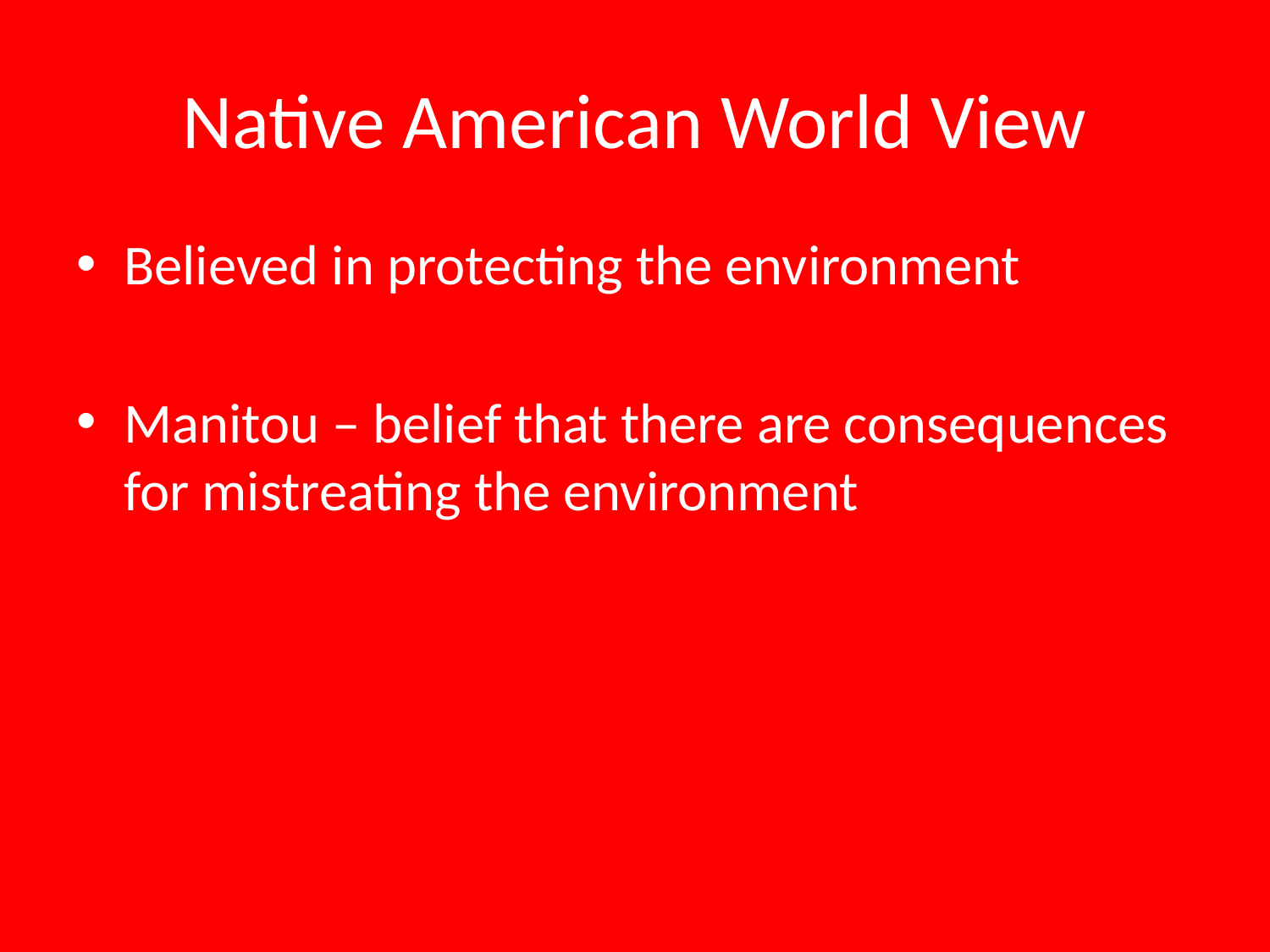

# Native American World View
Believed in protecting the environment

Manitou – belief that there are consequences for mistreating the environment